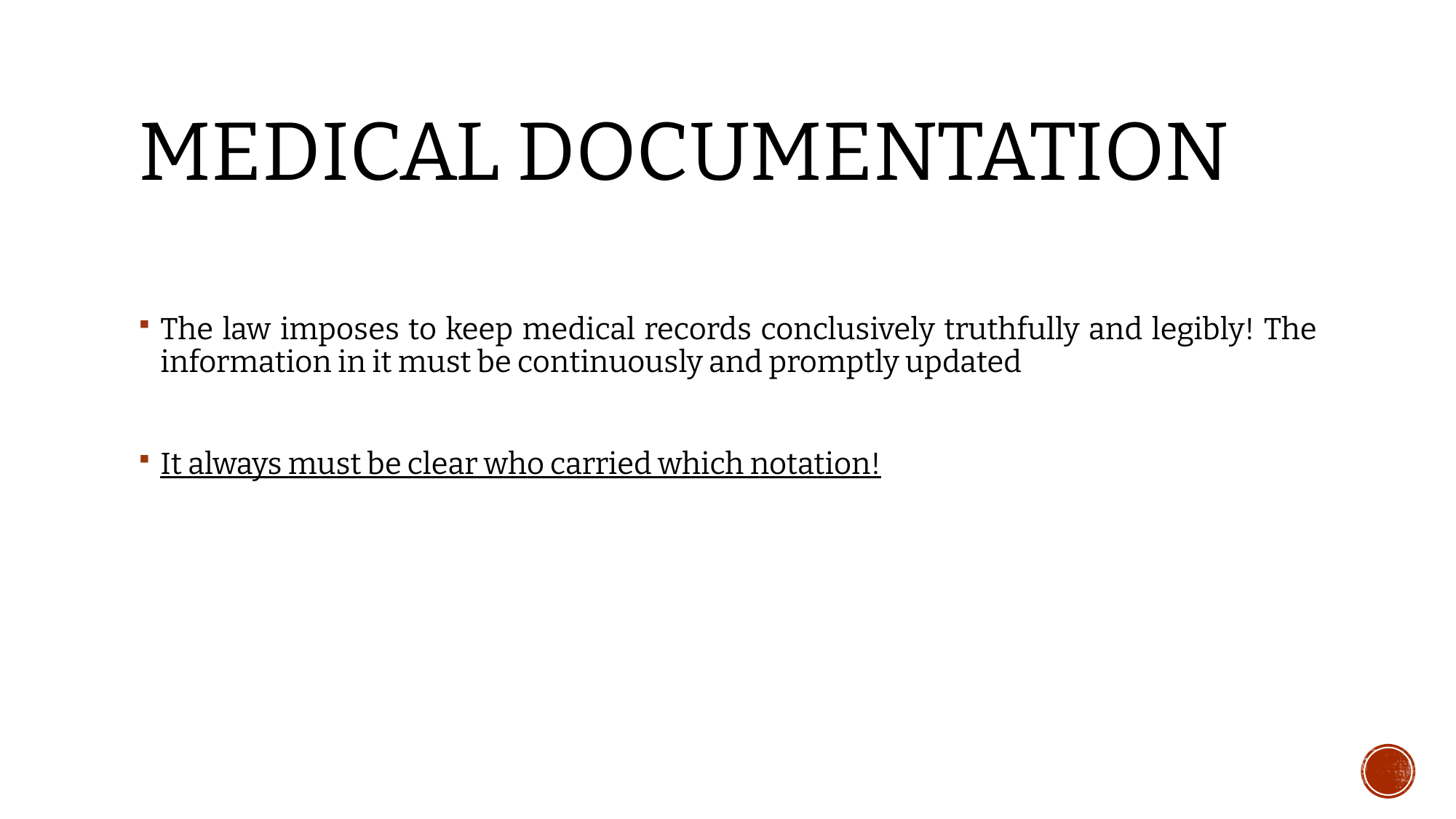

# Medical documentation

The law imposes to keep medical records conclusively truthfully and legibly! The information in it must be continuously and promptly updated

It always must be clear who carried which notation!